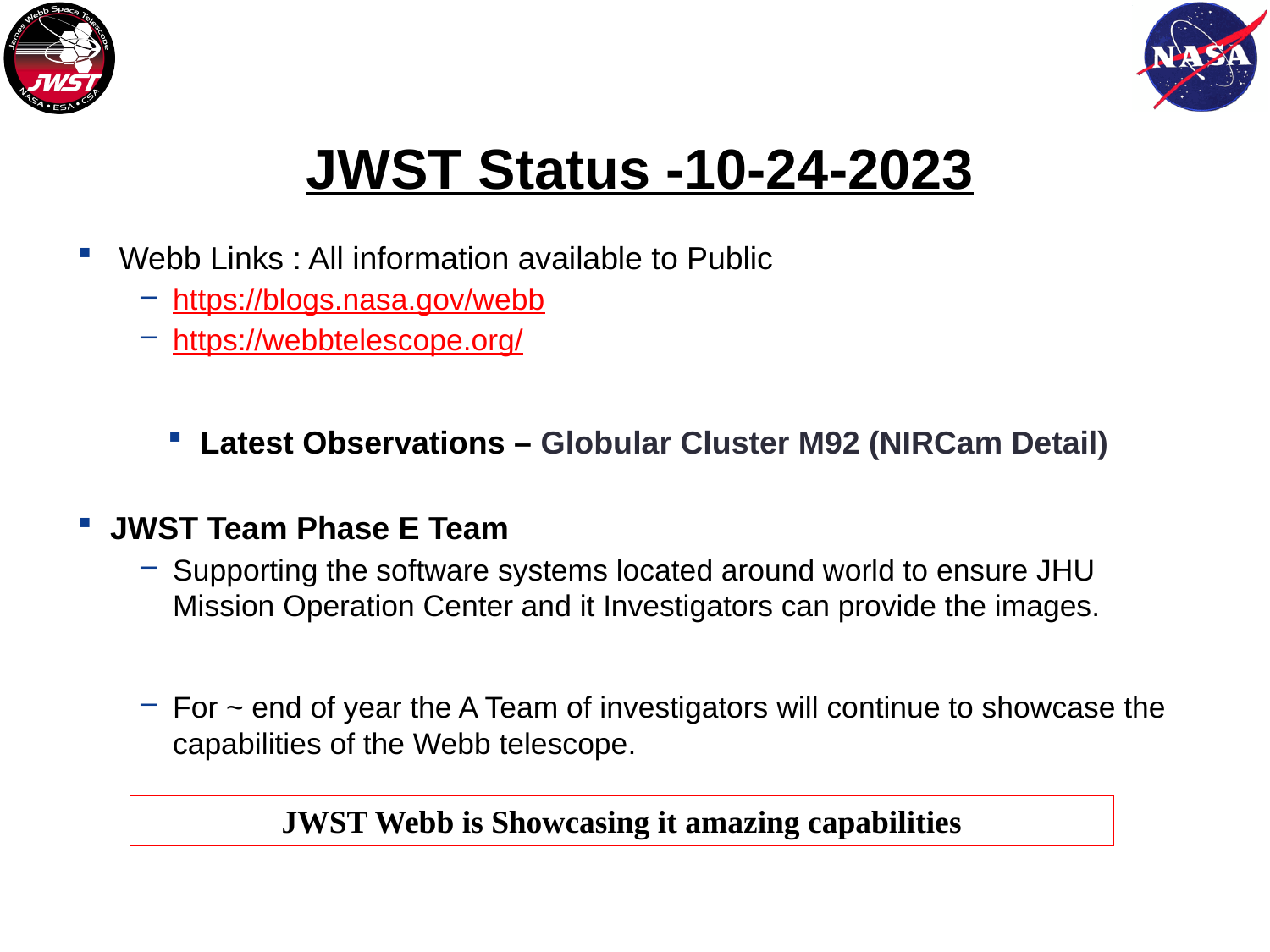

# JWST Status -10-24-2023
 Webb Links : All information available to Public
https://blogs.nasa.gov/webb
https://webbtelescope.org/

Latest Observations – Globular Cluster M92 (NIRCam Detail)

JWST Team Phase E Team
Supporting the software systems located around world to ensure JHU Mission Operation Center and it Investigators can provide the images.

For ~ end of year the A Team of investigators will continue to showcase the capabilities of the Webb telescope.
JWST Webb is Showcasing it amazing capabilities
4